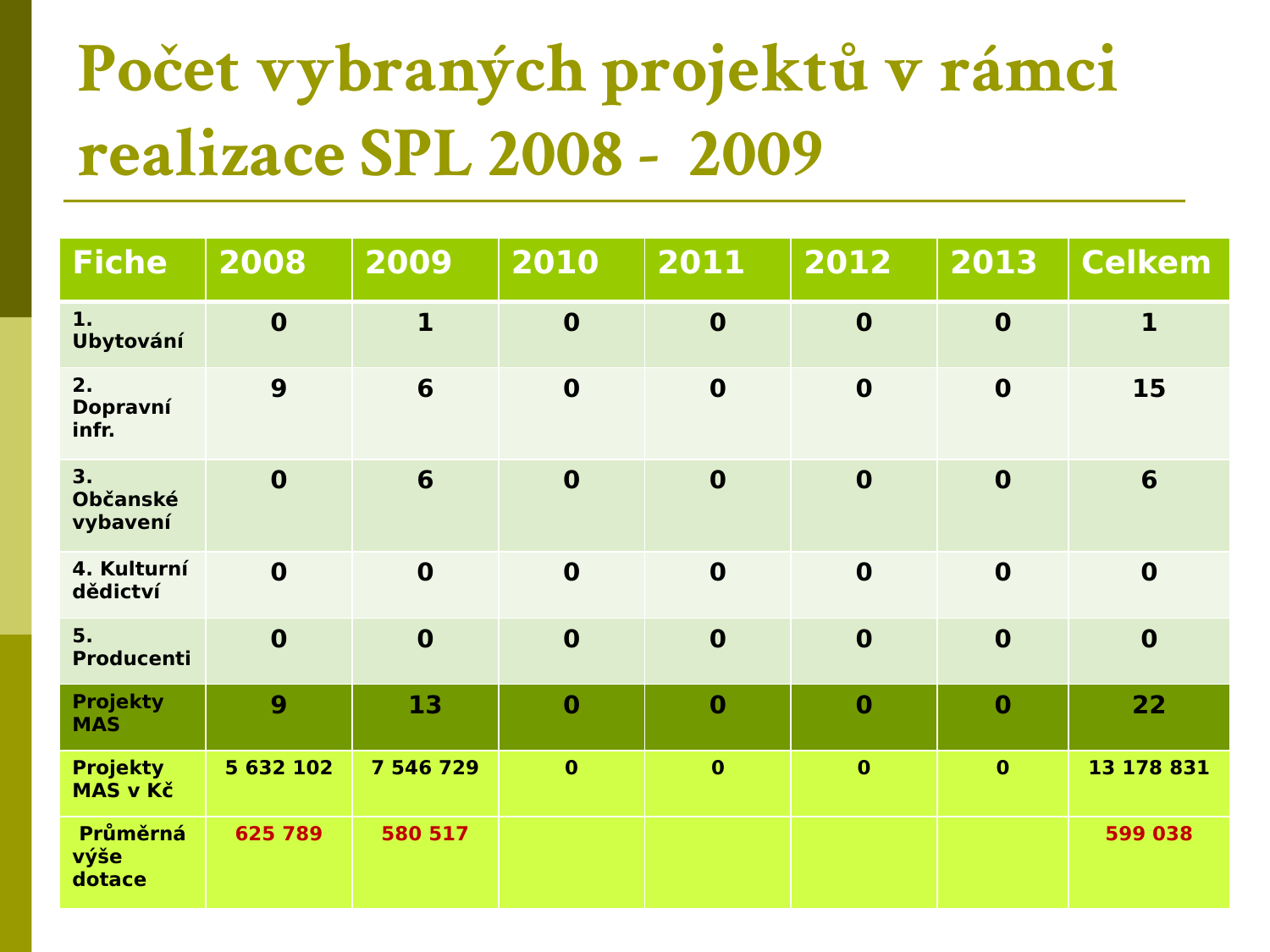

# Počet vybraných projektů v rámci realizace SPL 2008 -  2009
| Fiche | 2008 | 2009 | 2010 | 2011 | 2012 | 2013 | Celkem |
| --- | --- | --- | --- | --- | --- | --- | --- |
| 1. Ubytování | 0 | 1 | 0 | 0 | 0 | 0 | 1 |
| 2. Dopravní infr. | 9 | 6 | 0 | 0 | 0 | 0 | 15 |
| 3. Občanské vybavení | 0 | 6 | 0 | 0 | 0 | 0 | 6 |
| 4. Kulturní dědictví | 0 | 0 | 0 | 0 | 0 | 0 | 0 |
| 5. Producenti | 0 | 0 | 0 | 0 | 0 | 0 | 0 |
| Projekty MAS | 9 | 13 | 0 | 0 | 0 | 0 | 22 |
| Projekty MAS v Kč | 5 632 102 | 7 546 729 | 0 | 0 | 0 | 0 | 13 178 831 |
| Průměrná výše dotace | 625 789 | 580 517 |  |  |  |  | 599 038 |